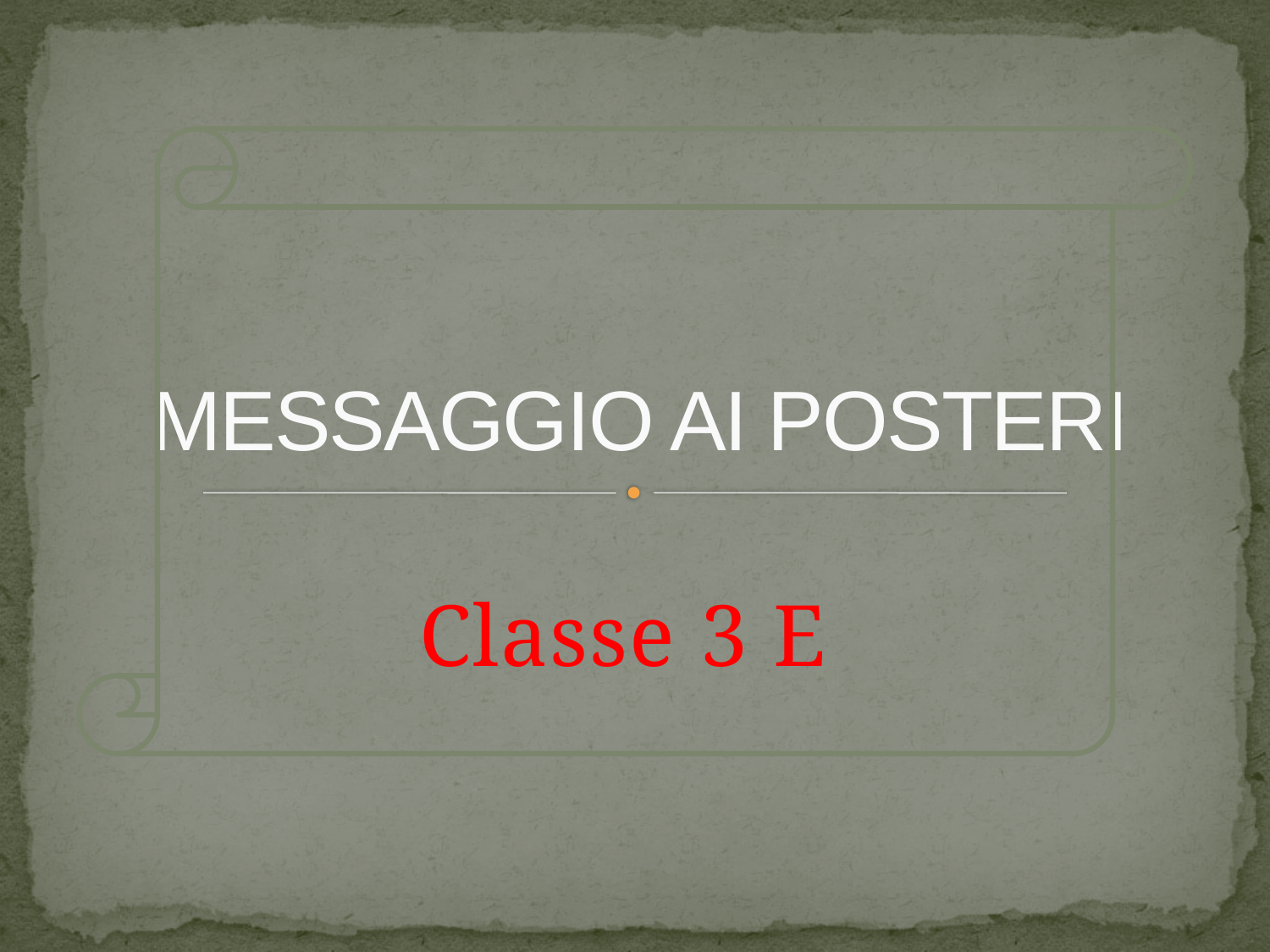

# MESSAGGIO AI POSTERI
Classe 3 E